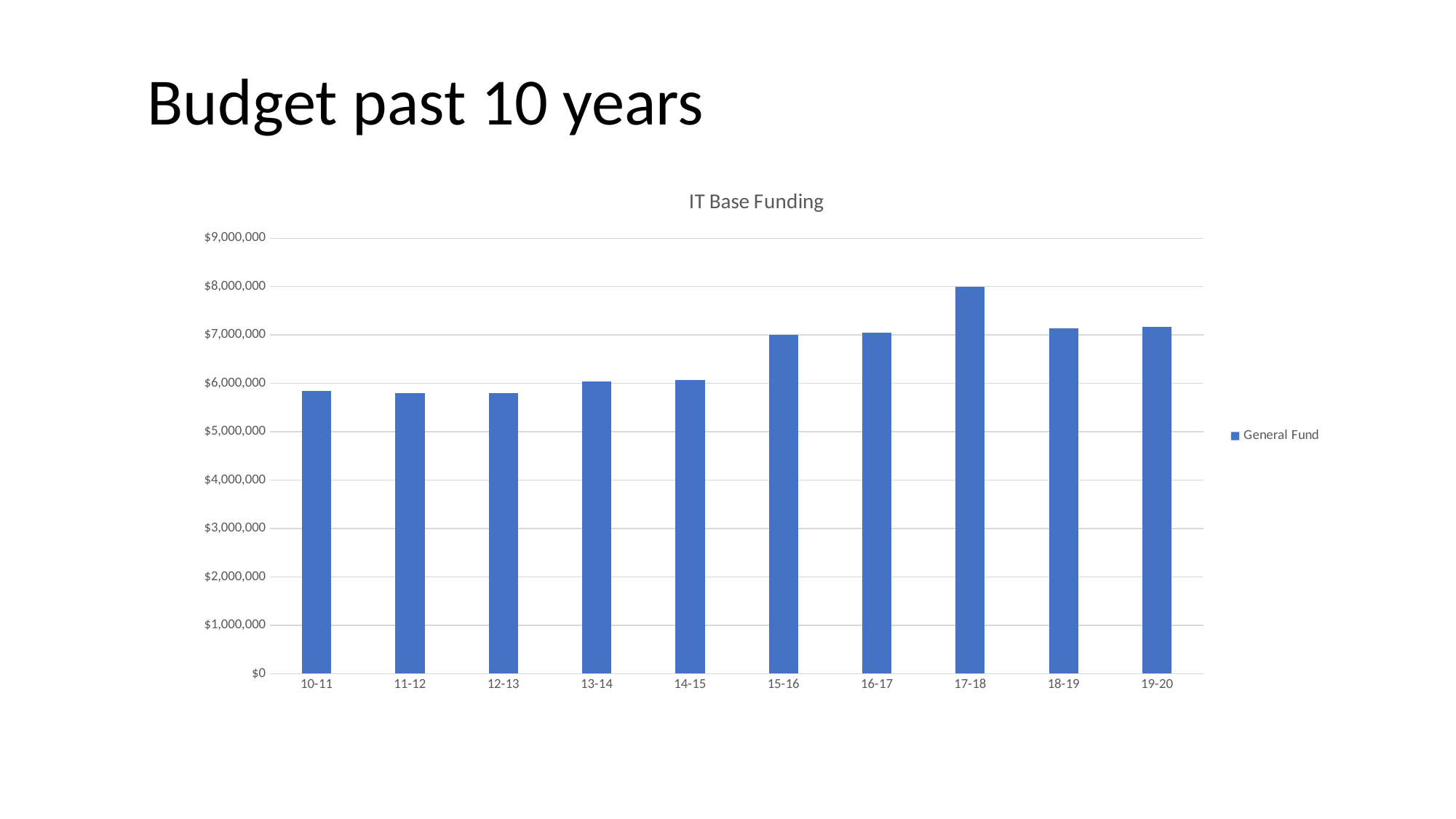

Budget past 10 years

### Chart: IT Base Funding

| Category | General Fund |
|---|---|
| 10-11 | 5845944.0 |
| 11-12 | 5796321.0 |
| 12-13 | 5796321.0 |
| 13-14 | 6036821.0 |
| 14-15 | 6072393.0 |
| 15-16 | 7008962.0 |
| 16-17 | 7044230.0 |
| 17-18 | 8002059.0 |
| 18-19 | 7132372.0 |
| 19-20 | 7163248.0 |